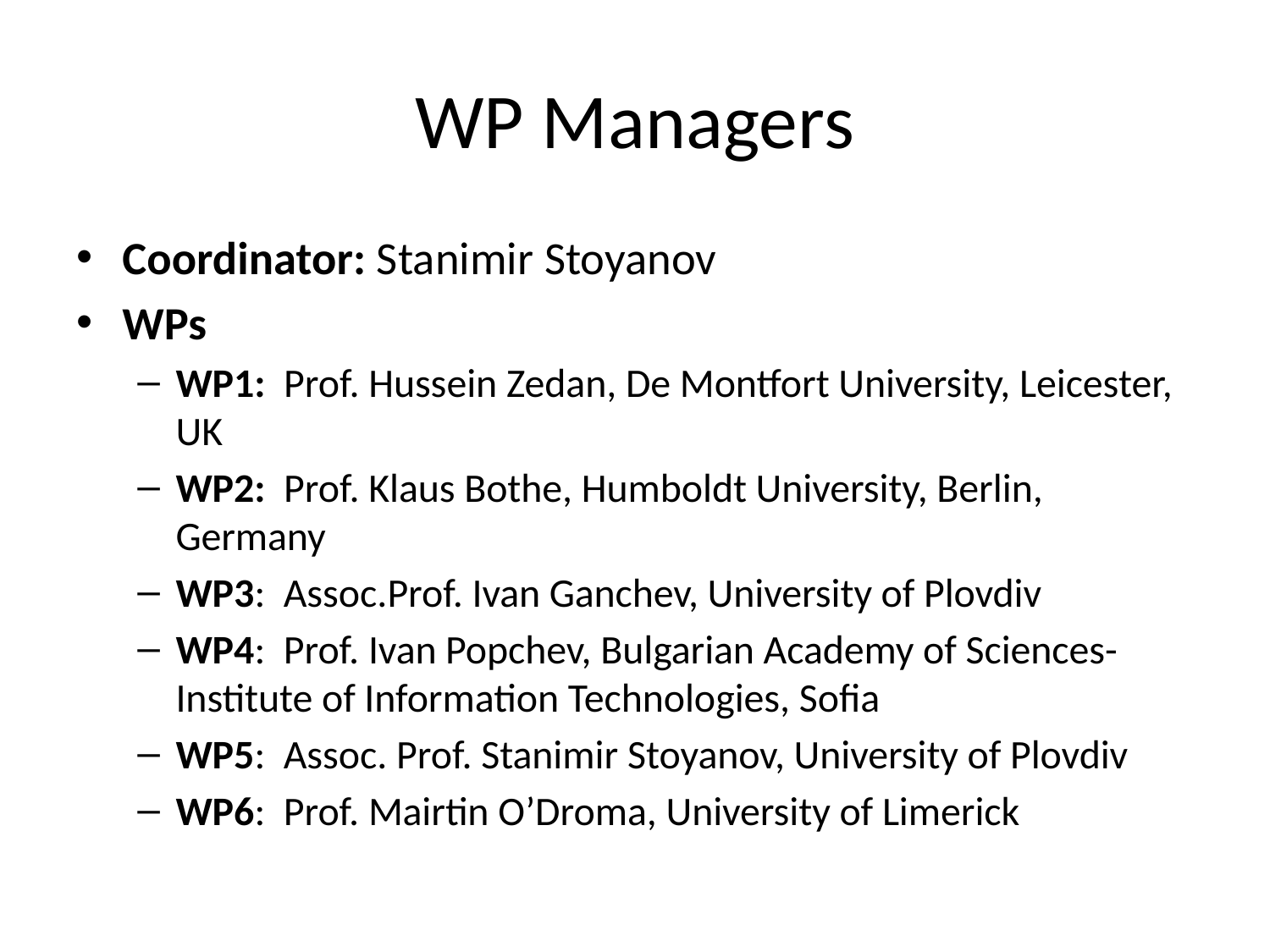

# WP Managers
Coordinator: Stanimir Stoyanov
WPs
WP1:  Prof. Hussein Zedan, De Montfort University, Leicester, UK
WP2:  Prof. Klaus Bothe, Humboldt University, Berlin, Germany
WP3:  Assoc.Prof. Ivan Ganchev, University of Plovdiv
WP4:  Prof. Ivan Popchev, Bulgarian Academy of Sciences-Institute of Information Technologies, Sofia
WP5:  Assoc. Prof. Stanimir Stoyanov, University of Plovdiv
WP6:  Prof. Mairtin O’Droma, University of Limerick